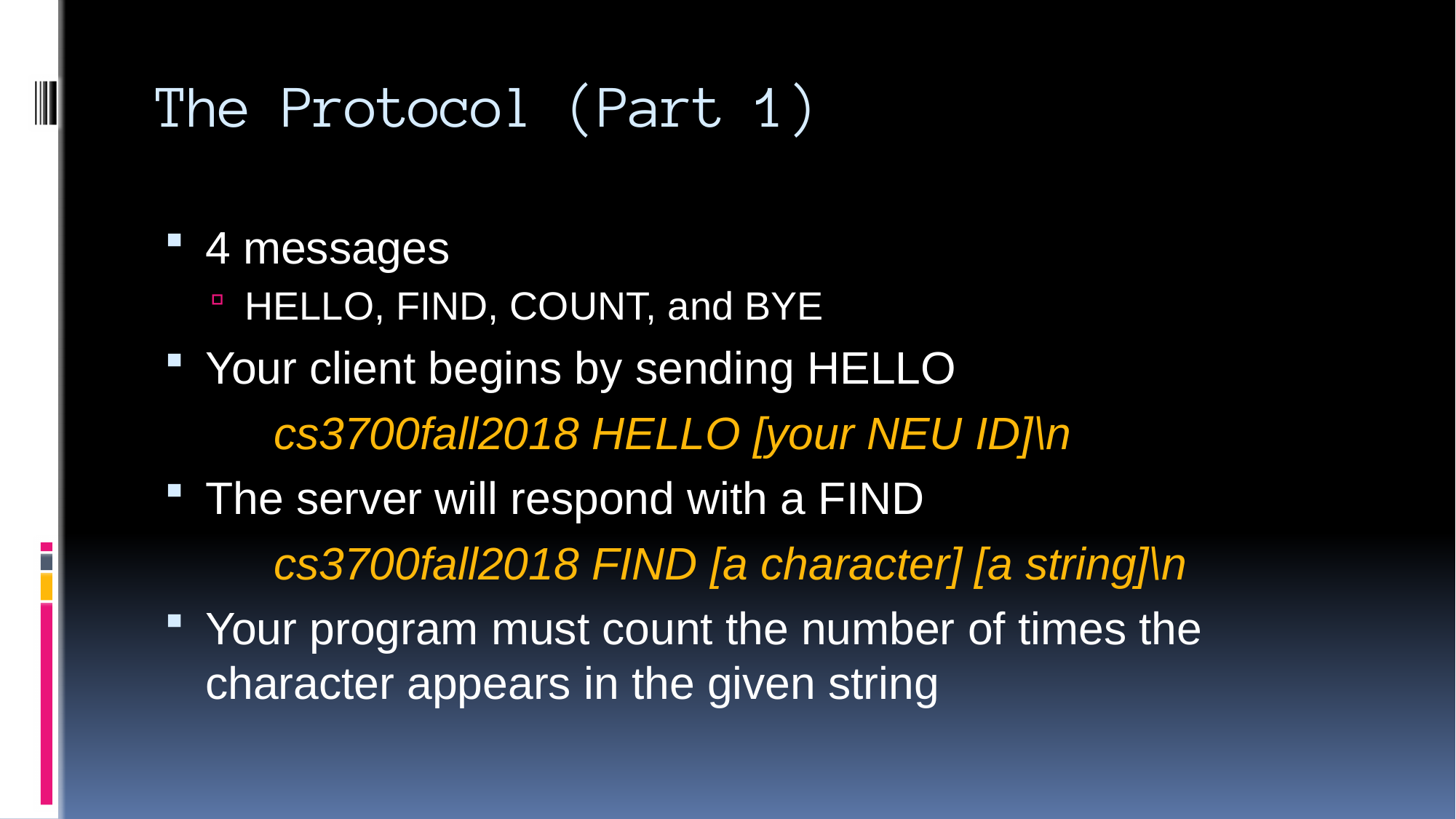

# The Protocol (Part 1)
4 messages
HELLO, FIND, COUNT, and BYE
Your client begins by sending HELLO
	cs3700fall2018 HELLO [your NEU ID]\n
The server will respond with a FIND
	cs3700fall2018 FIND [a character] [a string]\n
Your program must count the number of times the character appears in the given string